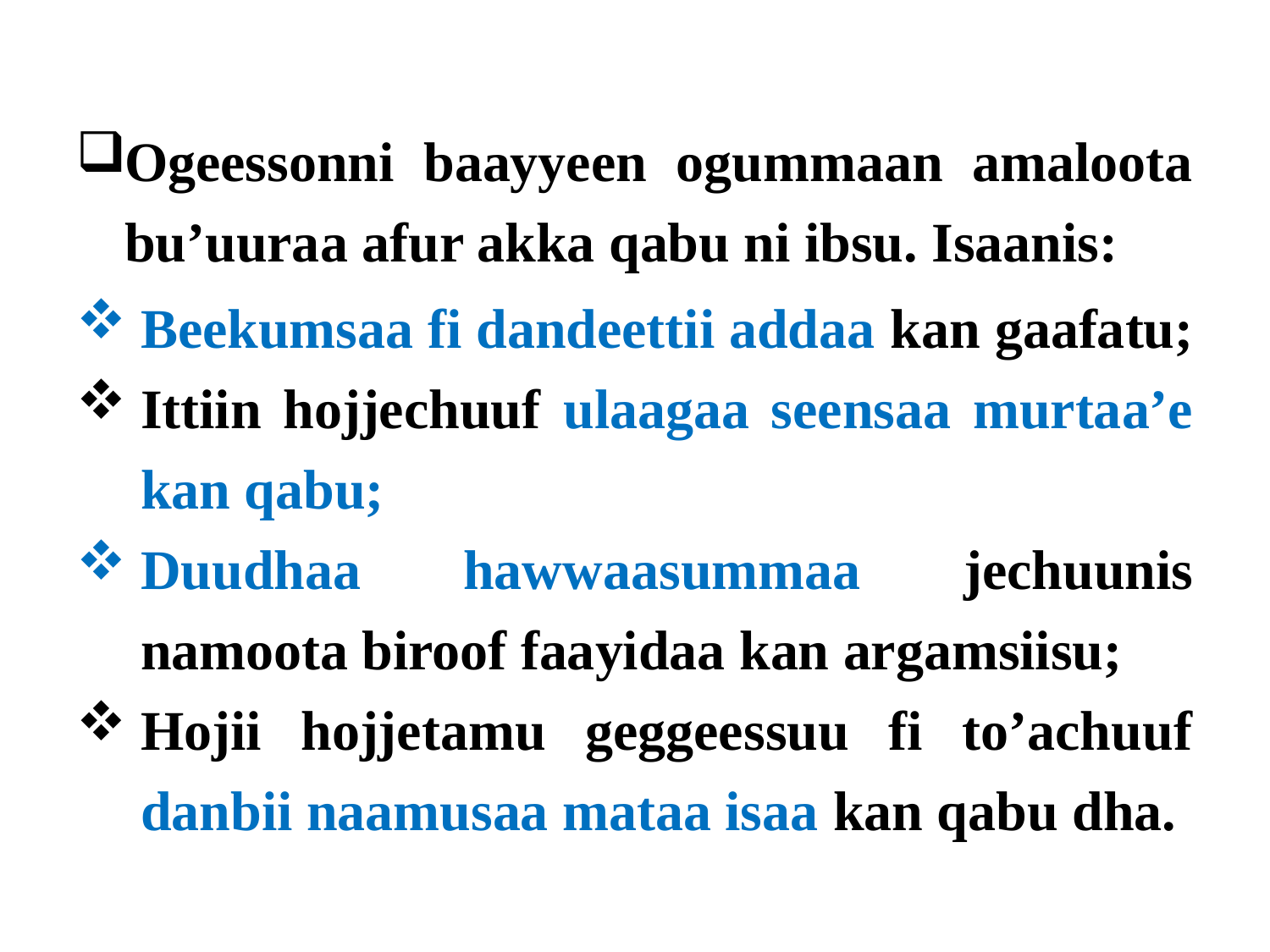

Ogeessonni baayyeen ogummaan amaloota bu’uuraa afur akka qabu ni ibsu. Isaanis:
Beekumsaa fi dandeettii addaa kan gaafatu;
Ittiin hojjechuuf ulaagaa seensaa murtaa’e kan qabu;
Duudhaa hawwaasummaa jechuunis namoota biroof faayidaa kan argamsiisu;
Hojii hojjetamu geggeessuu fi to’achuuf danbii naamusaa mataa isaa kan qabu dha.